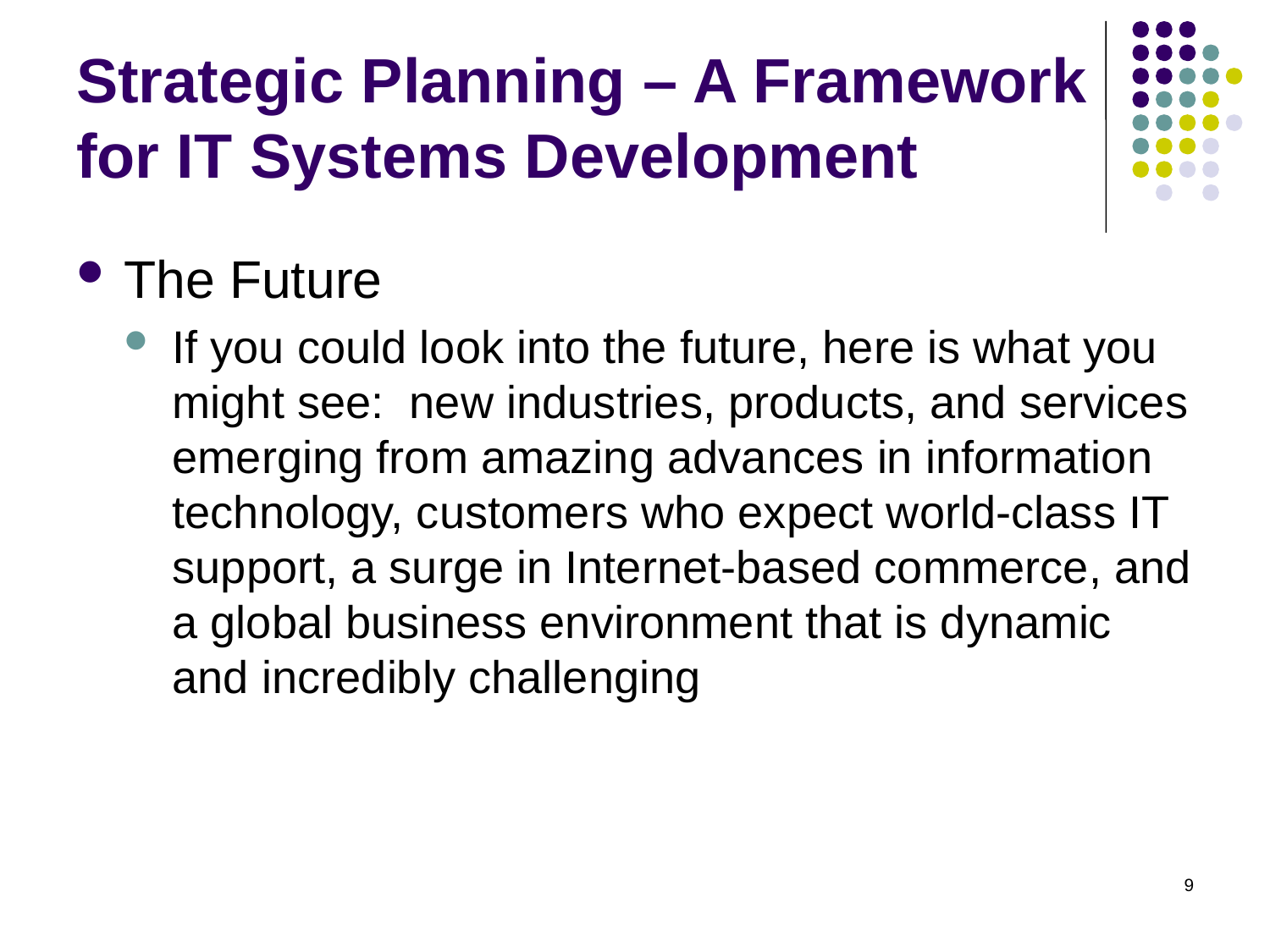

# Strategic Planning – A Framework for IT Systems Development
The Future
If you could look into the future, here is what you might see:  new industries, products, and services emerging from amazing advances in information technology, customers who expect world-class IT support, a surge in Internet-based commerce, and a global business environment that is dynamic and incredibly challenging
9